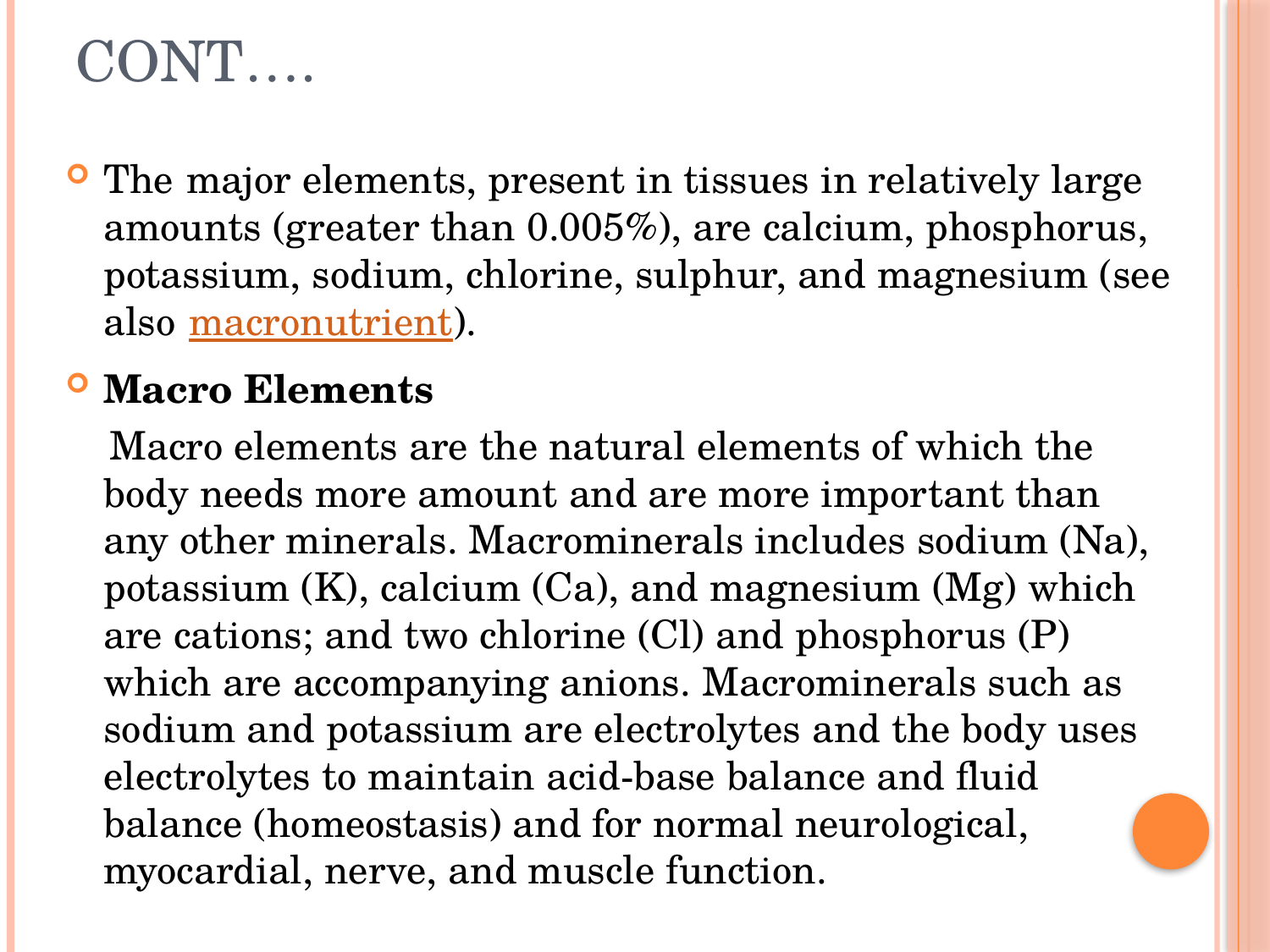

# Cont….
The major elements, present in tissues in relatively large amounts (greater than 0.005%), are calcium, phosphorus, potassium, sodium, chlorine, sulphur, and magnesium (see also macronutrient).
Macro Elements
    Macro elements are the natural elements of which the body needs more amount and are more important than any other minerals. Macrominerals includes sodium (Na), potassium (K), calcium (Ca), and magnesium (Mg) which are cations; and two chlorine (Cl) and phosphorus (P) which are accompanying anions. Macrominerals such as sodium and potassium are electrolytes and the body uses electrolytes to maintain acid-base balance and fluid balance (homeostasis) and for normal neurological, myocardial, nerve, and muscle function.